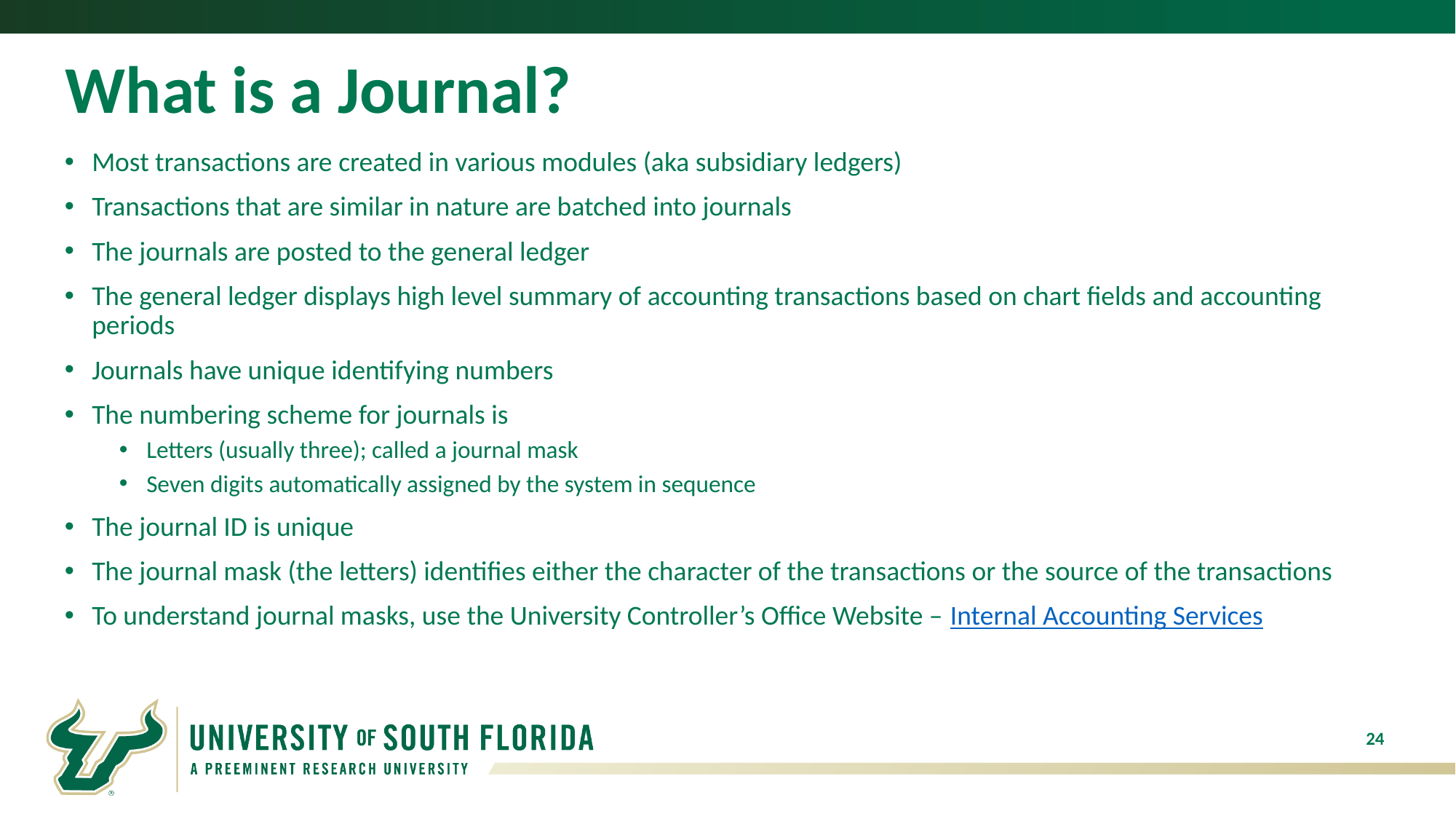

# What is a Journal?
Most transactions are created in various modules (aka subsidiary ledgers)
Transactions that are similar in nature are batched into journals
The journals are posted to the general ledger
The general ledger displays high level summary of accounting transactions based on chart fields and accounting periods
Journals have unique identifying numbers
The numbering scheme for journals is
Letters (usually three); called a journal mask
Seven digits automatically assigned by the system in sequence
The journal ID is unique
The journal mask (the letters) identifies either the character of the transactions or the source of the transactions
To understand journal masks, use the University Controller’s Office Website – Internal Accounting Services
24